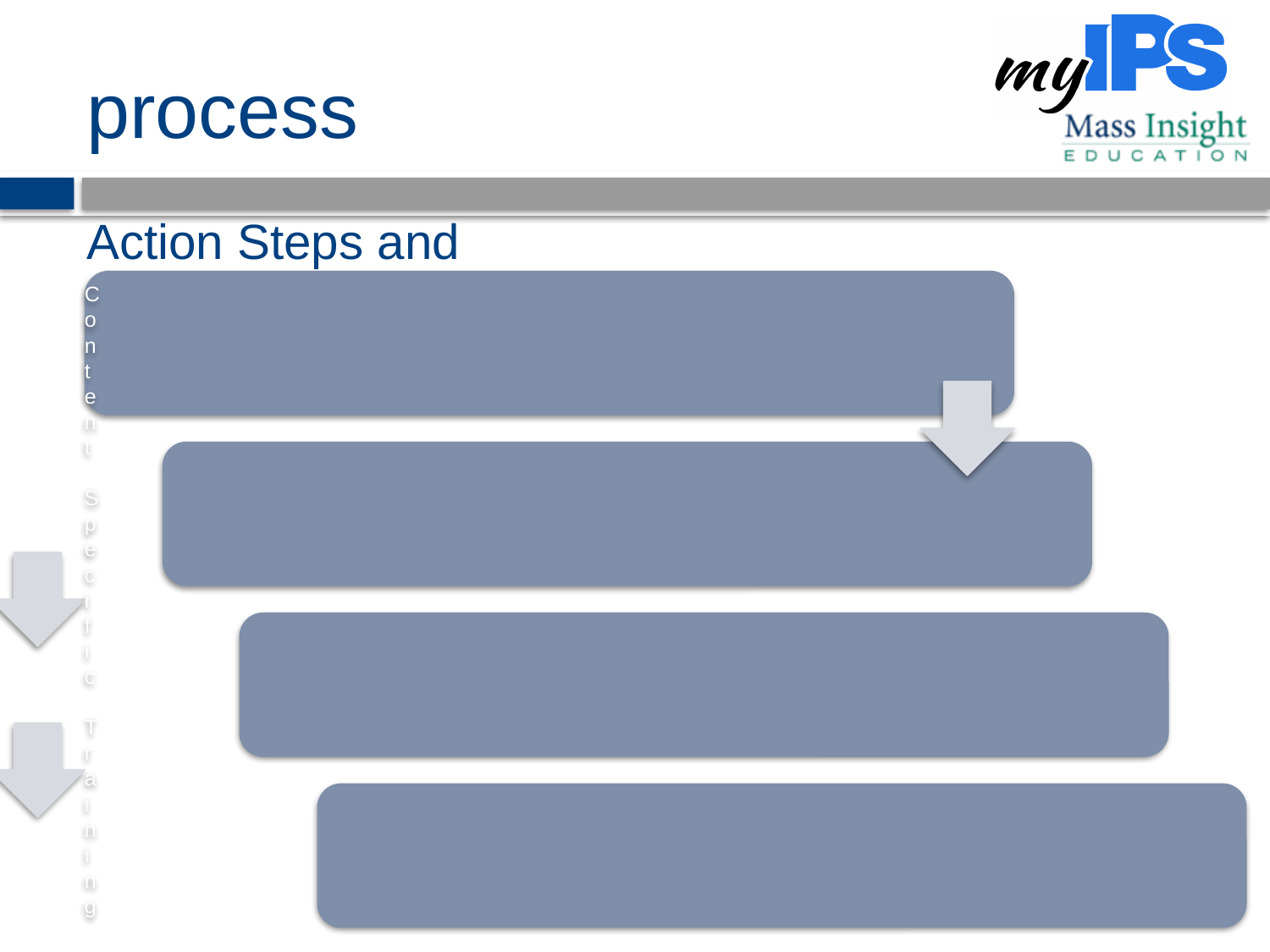

# process
Action Steps and Support

Replaces Academic Technology